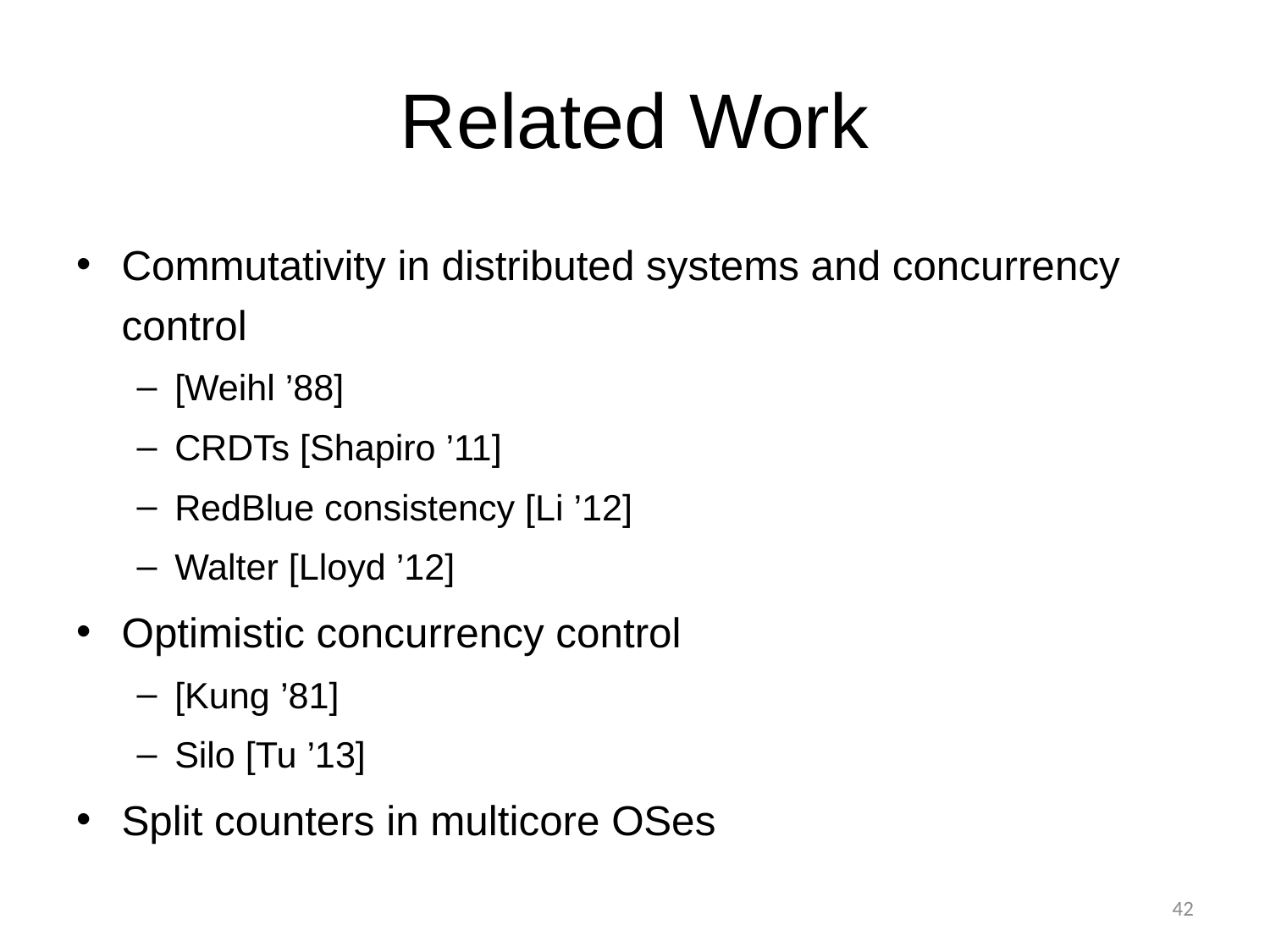

# Related Work
Commutativity in distributed systems and concurrency control
[Weihl ’88]
CRDTs [Shapiro ’11]
RedBlue consistency [Li ’12]
Walter [Lloyd ’12]
Optimistic concurrency control
[Kung ’81]
Silo [Tu ’13]
Split counters in multicore OSes

42